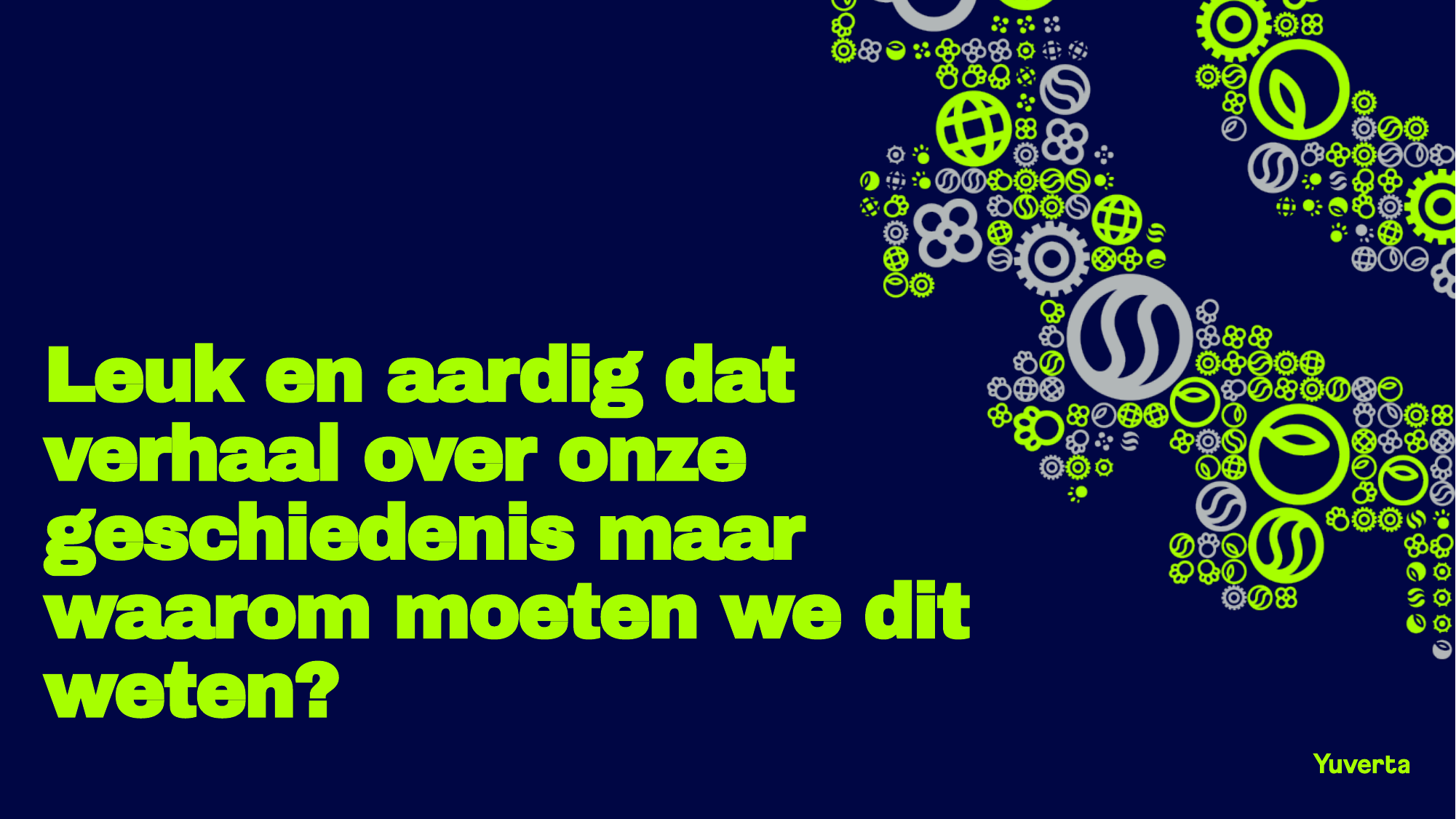

# Leuk en aardig dat verhaal over onze geschiedenis maar waarom moeten we dit weten?